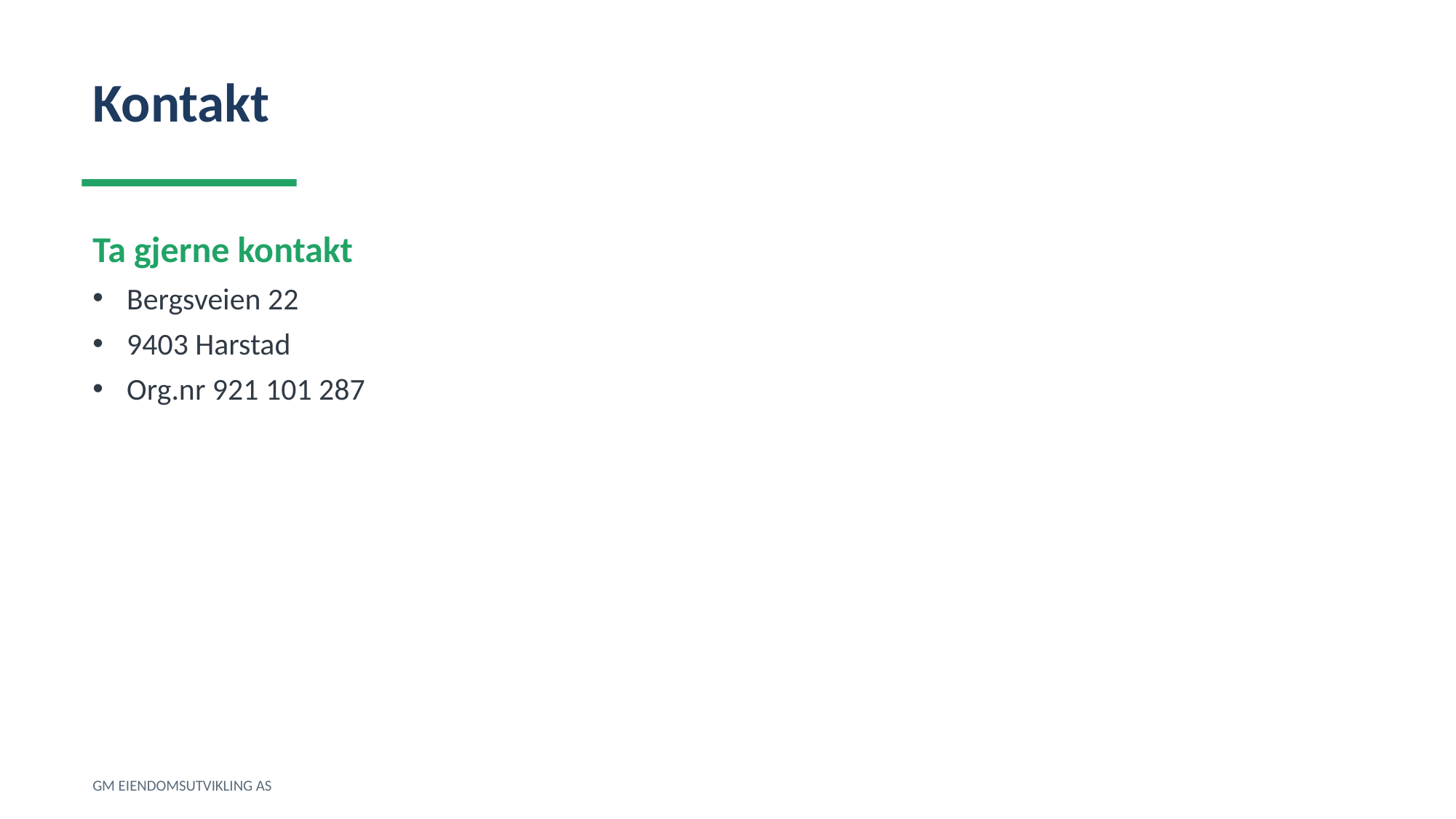

Kontakt

Ta gjerne kontakt
Bergsveien 22
9403 Harstad
Org.nr 921 101 287
GM EIENDOMSUTVIKLING AS